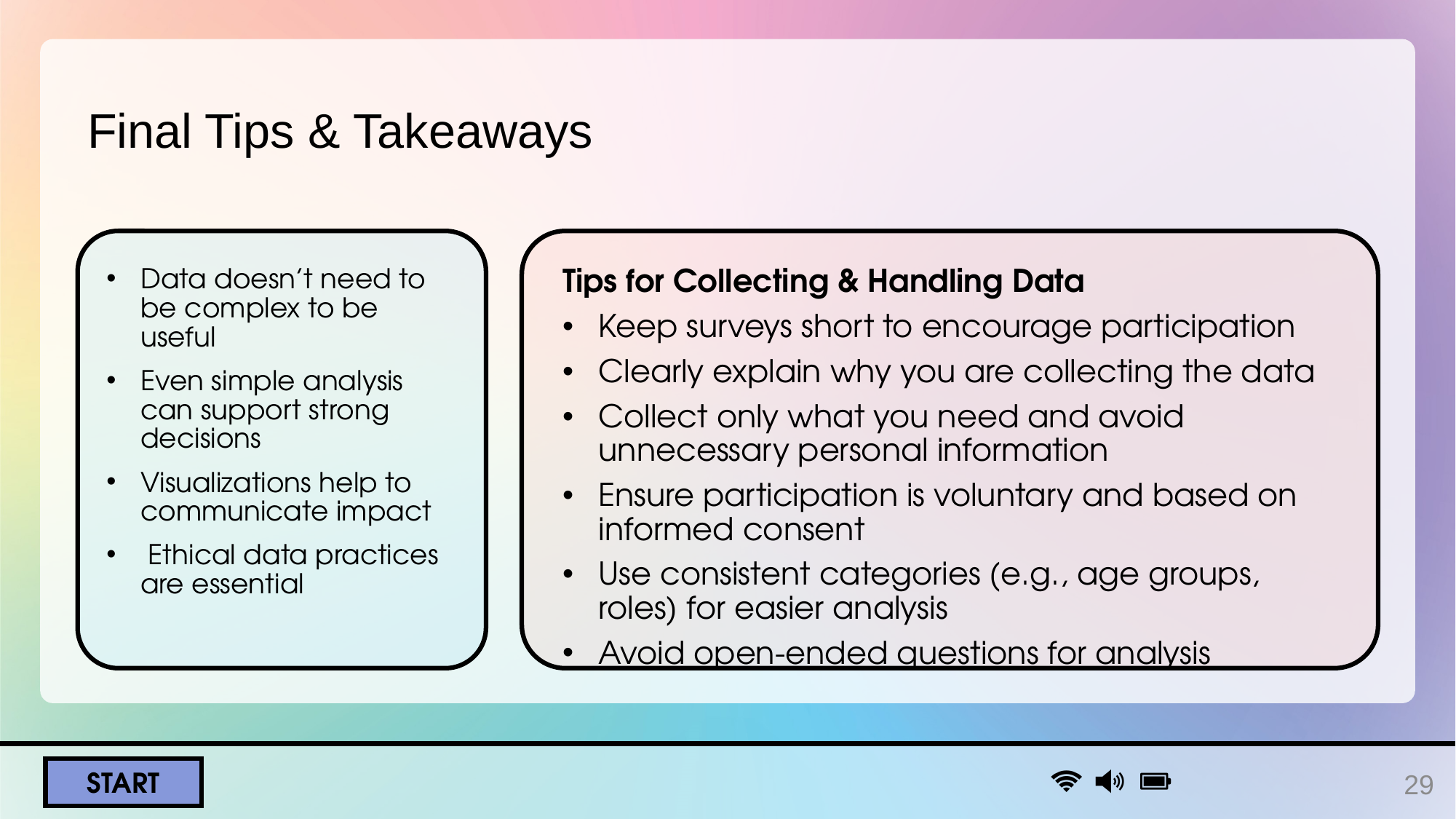

# Final Tips & Takeaways
Data doesn’t need to be complex to be useful
Even simple analysis can support strong decisions
Visualizations help to communicate impact
 Ethical data practices are essential
Tips for Collecting & Handling Data
Keep surveys short to encourage participation
Clearly explain why you are collecting the data
Collect only what you need and avoid unnecessary personal information
Ensure participation is voluntary and based on informed consent
Use consistent categories (e.g., age groups, roles) for easier analysis
Avoid open-ended questions for analysis
29